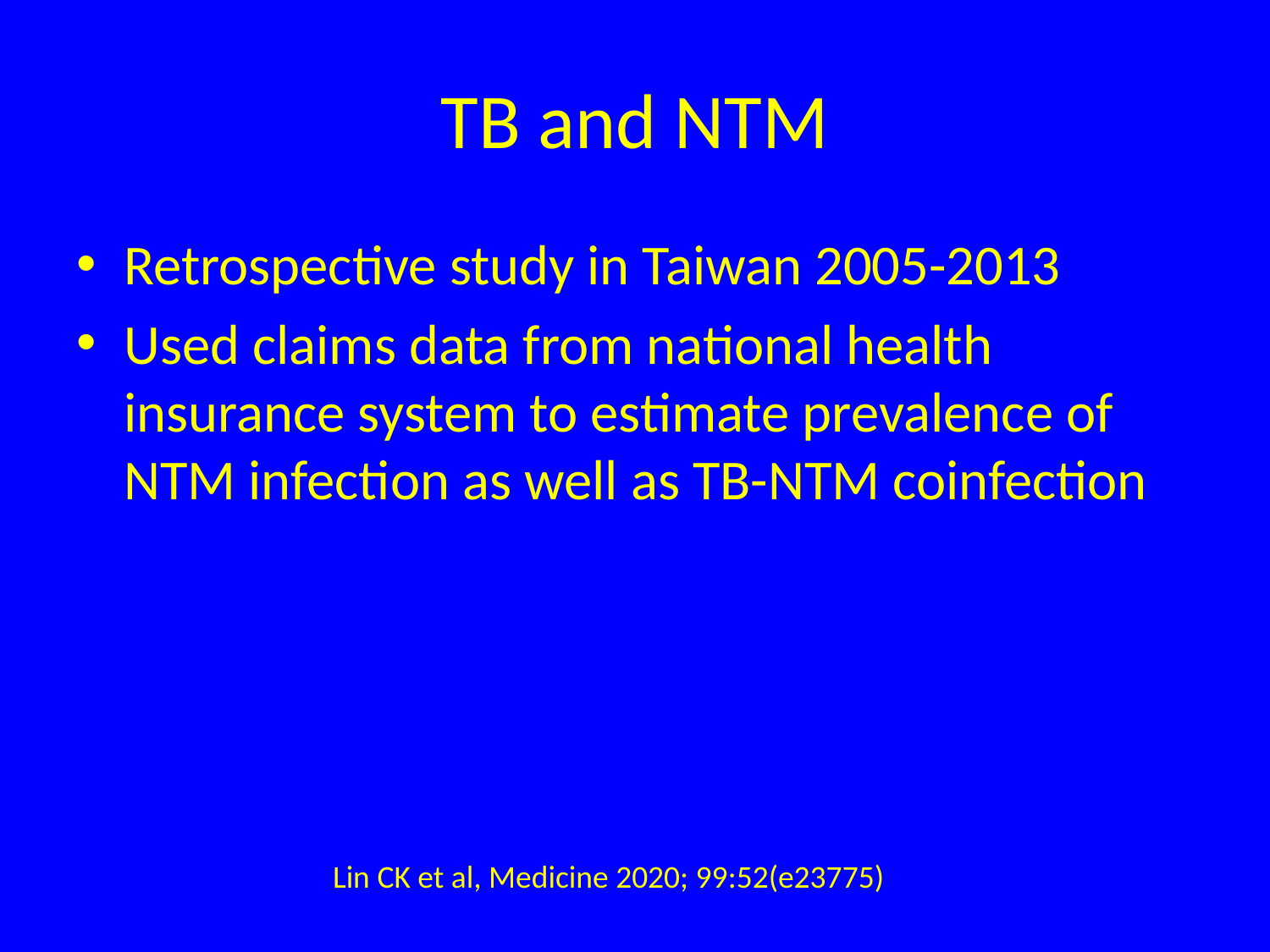

# TB and NTM
Retrospective study in Taiwan 2005-2013
Used claims data from national health insurance system to estimate prevalence of NTM infection as well as TB-NTM coinfection
Lin CK et al, Medicine 2020; 99:52(e23775)